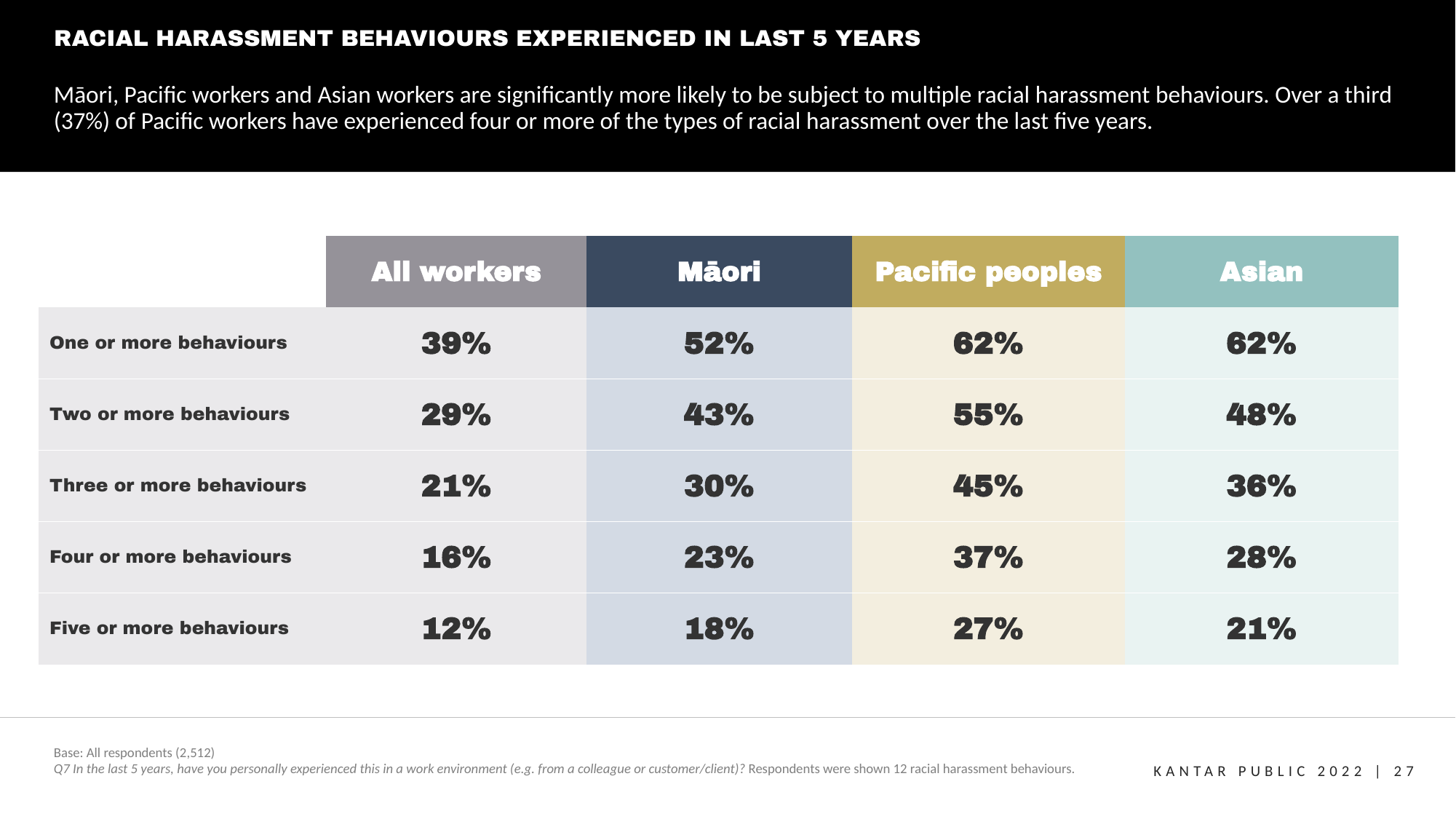

# RACIAL HARASSMENT BEHAVIOURS EXPERIENCED IN LAST 5 YEARS
Māori, Pacific workers and Asian workers are significantly more likely to be subject to multiple racial harassment behaviours. Over a third (37%) of Pacific workers have experienced four or more of the types of racial harassment over the last five years.
|  | All workers | Māori | Pacific peoples | Asian |
| --- | --- | --- | --- | --- |
| One or more behaviours | 39% | 52% | 62% | 62% |
| Two or more behaviours | 29% | 43% | 55% | 48% |
| Three or more behaviours | 21% | 30% | 45% | 36% |
| Four or more behaviours | 16% | 23% | 37% | 28% |
| Five or more behaviours | 12% | 18% | 27% | 21% |
CREATE NEW TABLE x ETHNICITY
Base: All respondents (2,512)
Q7 In the last 5 years, have you personally experienced this in a work environment (e.g. from a colleague or customer/client)? Respondents were shown 12 racial harassment behaviours.